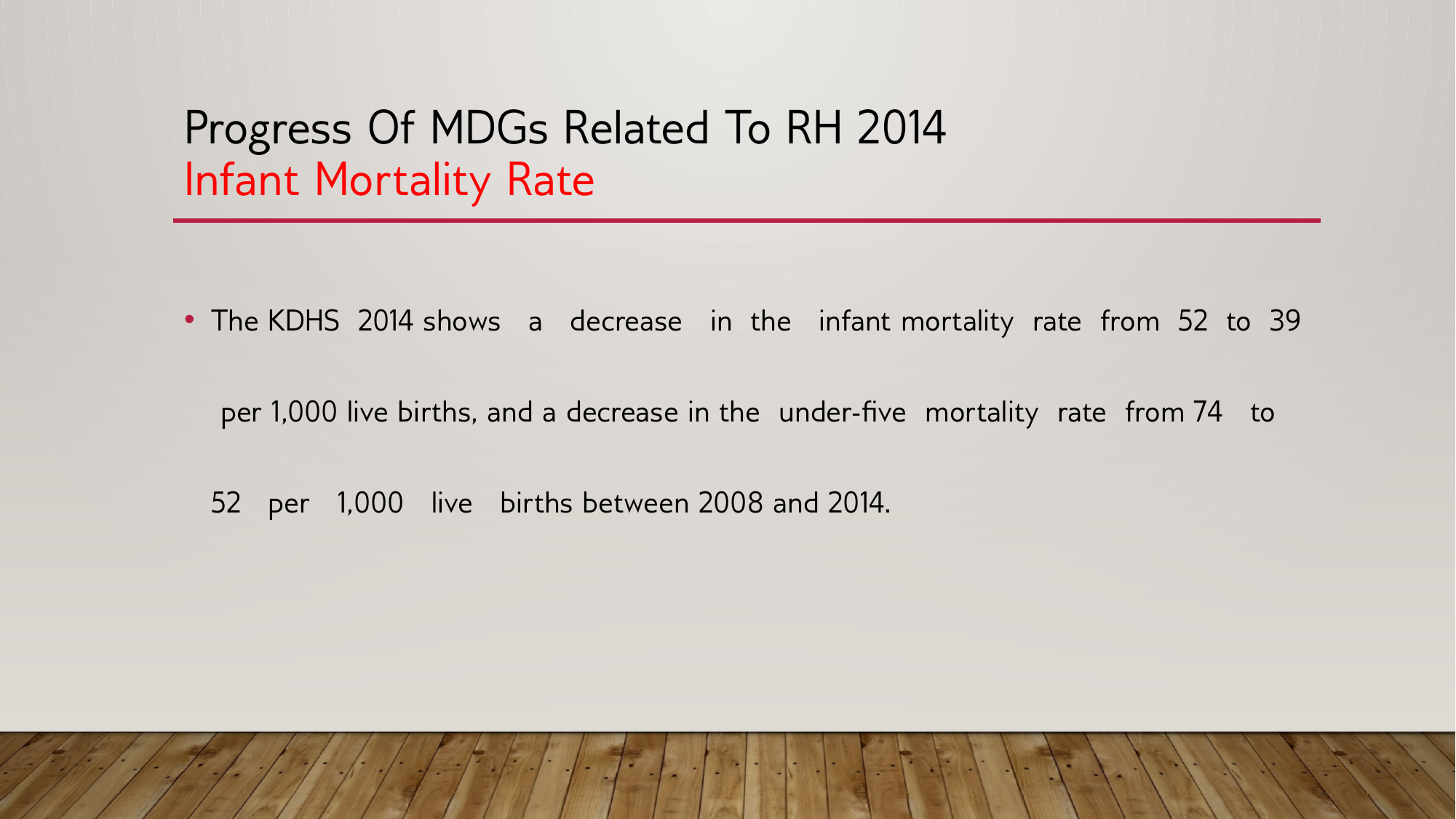

# Progress Of MDGs Related To RH 2014 Infant Mortality Rate
The KDHS  2014 shows   a   decrease   in  the   infant mortality  rate  from  52  to  39  per 1,000 live births, and a decrease in the  under-five  mortality  rate  from 74   to   52   per   1,000   live   births between 2008 and 2014.